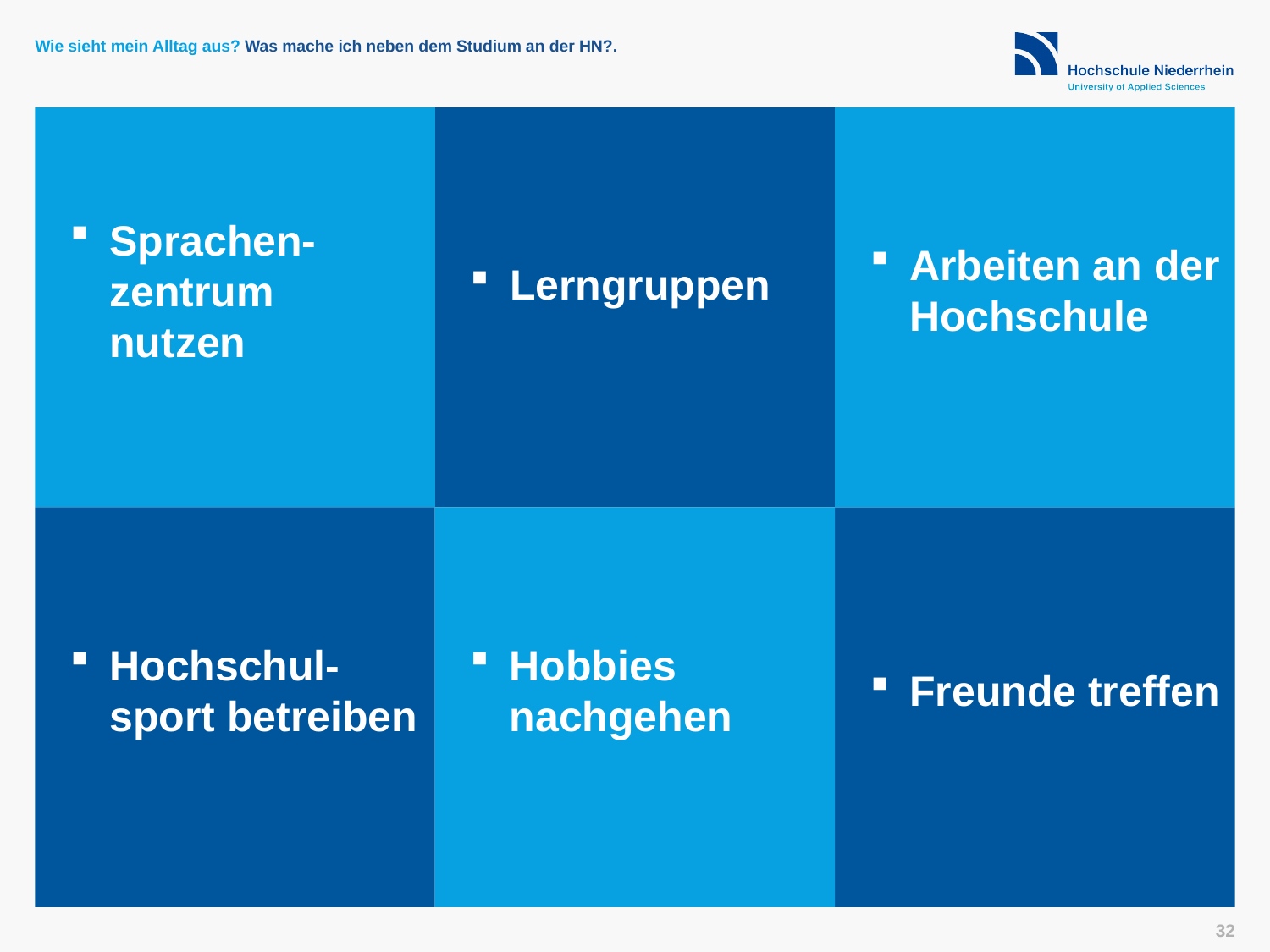

# Wie sieht mein Alltag aus? Was mache ich neben dem Studium an der HN?.
Arbeiten an der Hochschule

Sprachen-zentrum nutzen

Lerngruppen

Hobbies nachgehen

Hochschul-sport betreiben

Freunde treffen

32